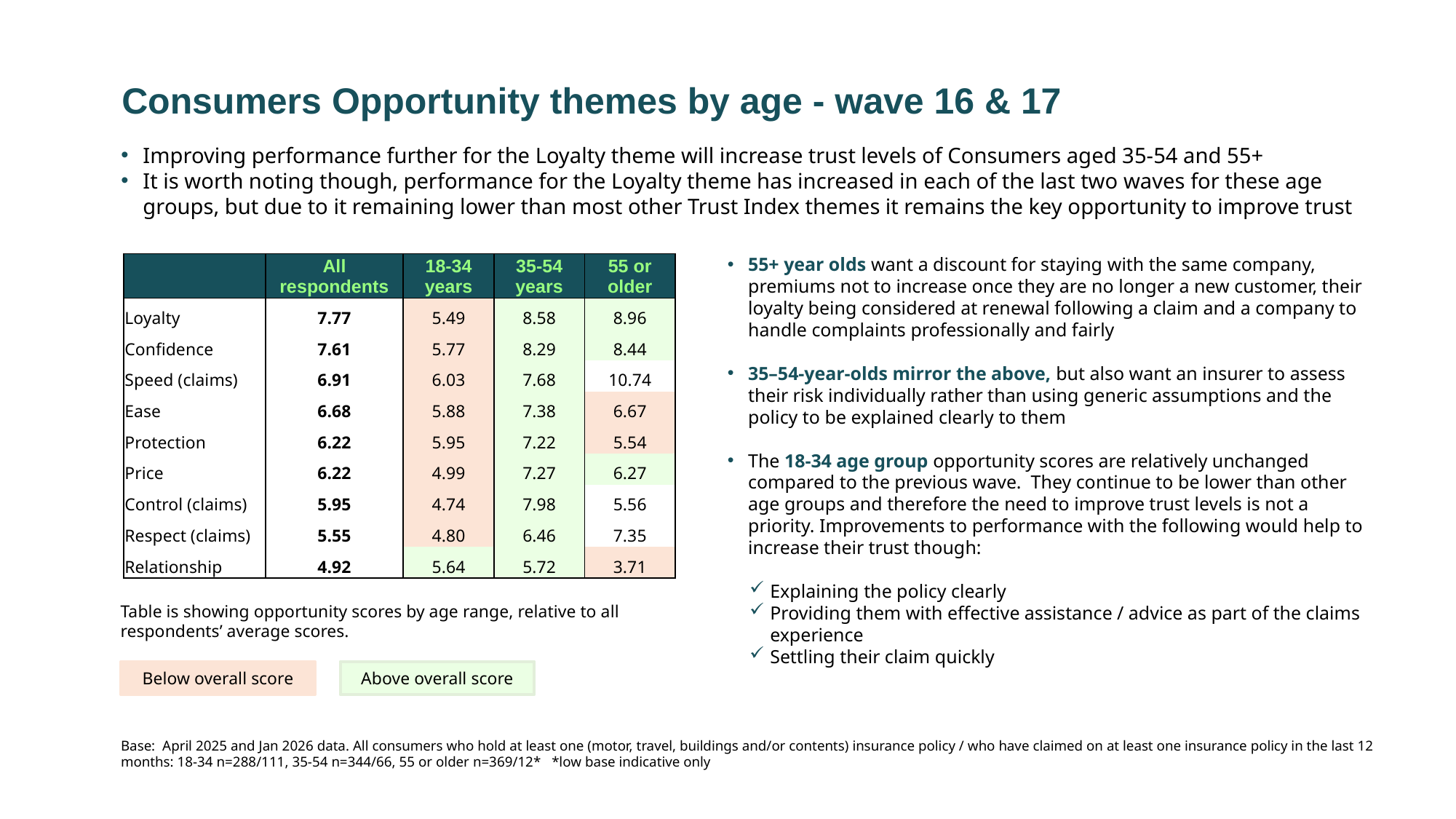

Consumers Opportunity themes by age - wave 16 & 17
Improving performance further for the Loyalty theme will increase trust levels of Consumers aged 35-54 and 55+
It is worth noting though, performance for the Loyalty theme has increased in each of the last two waves for these age groups, but due to it remaining lower than most other Trust Index themes it remains the key opportunity to improve trust
55+ year olds want a discount for staying with the same company, premiums not to increase once they are no longer a new customer, their loyalty being considered at renewal following a claim and a company to handle complaints professionally and fairly

35–54-year-olds mirror the above, but also want an insurer to assess their risk individually rather than using generic assumptions and the policy to be explained clearly to them

The 18-34 age group opportunity scores are relatively unchanged compared to the previous wave.  They continue to be lower than other age groups and therefore the need to improve trust levels is not a priority. Improvements to performance with the following would help to increase their trust though:

Explaining the policy clearly
Providing them with effective assistance / advice as part of the claims experience
Settling their claim quickly
|  | All respondents | 18-34 years | 35-54 years | 55 or older |
| --- | --- | --- | --- | --- |
| Loyalty | 7.77 | 5.49 | 8.58 | 8.96 |
| Confidence | 7.61 | 5.77 | 8.29 | 8.44 |
| Speed (claims) | 6.91 | 6.03 | 7.68 | 10.74 |
| Ease | 6.68 | 5.88 | 7.38 | 6.67 |
| Protection | 6.22 | 5.95 | 7.22 | 5.54 |
| Price | 6.22 | 4.99 | 7.27 | 6.27 |
| Control (claims) | 5.95 | 4.74 | 7.98 | 5.56 |
| Respect (claims) | 5.55 | 4.80 | 6.46 | 7.35 |
| Relationship | 4.92 | 5.64 | 5.72 | 3.71 |
Table is showing opportunity scores by age range, relative to all respondents’ average scores.

Above overall score
Below overall score
Base:  April 2025 and Jan 2026 data. All consumers who hold at least one (motor, travel, buildings and/or contents) insurance policy / who have claimed on at least one insurance policy in the last 12 months: 18-34 n=288/111, 35-54 n=344/66, 55 or older n=369/12*   *low base indicative only